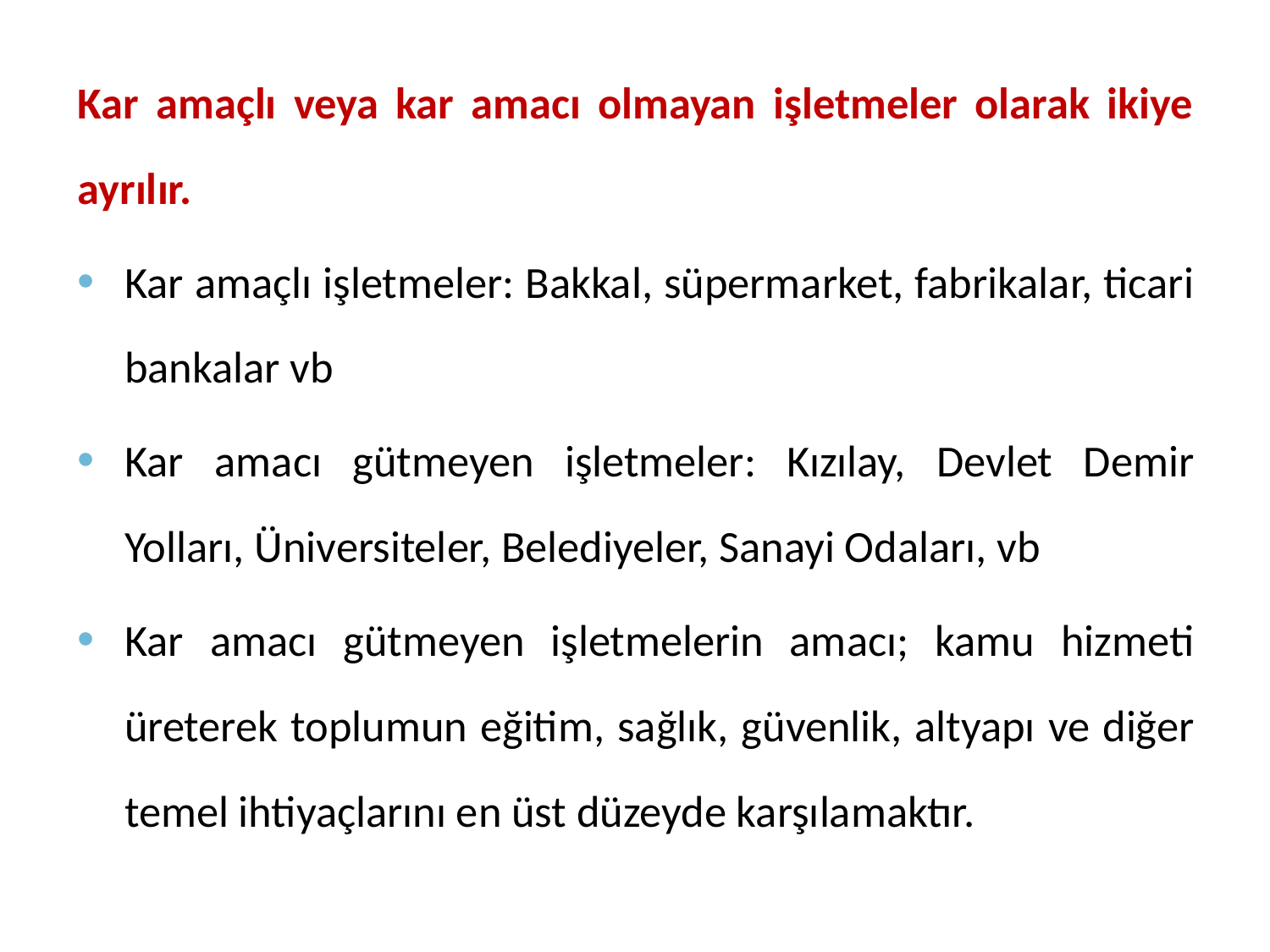

Kar amaçlı veya kar amacı olmayan işletmeler olarak ikiye ayrılır.
Kar amaçlı işletmeler: Bakkal, süpermarket, fabrikalar, ticari bankalar vb
Kar amacı gütmeyen işletmeler: Kızılay, Devlet Demir Yolları, Üniversiteler, Belediyeler, Sanayi Odaları, vb
Kar amacı gütmeyen işletmelerin amacı; kamu hizmeti üreterek toplumun eğitim, sağlık, güvenlik, altyapı ve diğer temel ihtiyaçlarını en üst düzeyde karşılamaktır.